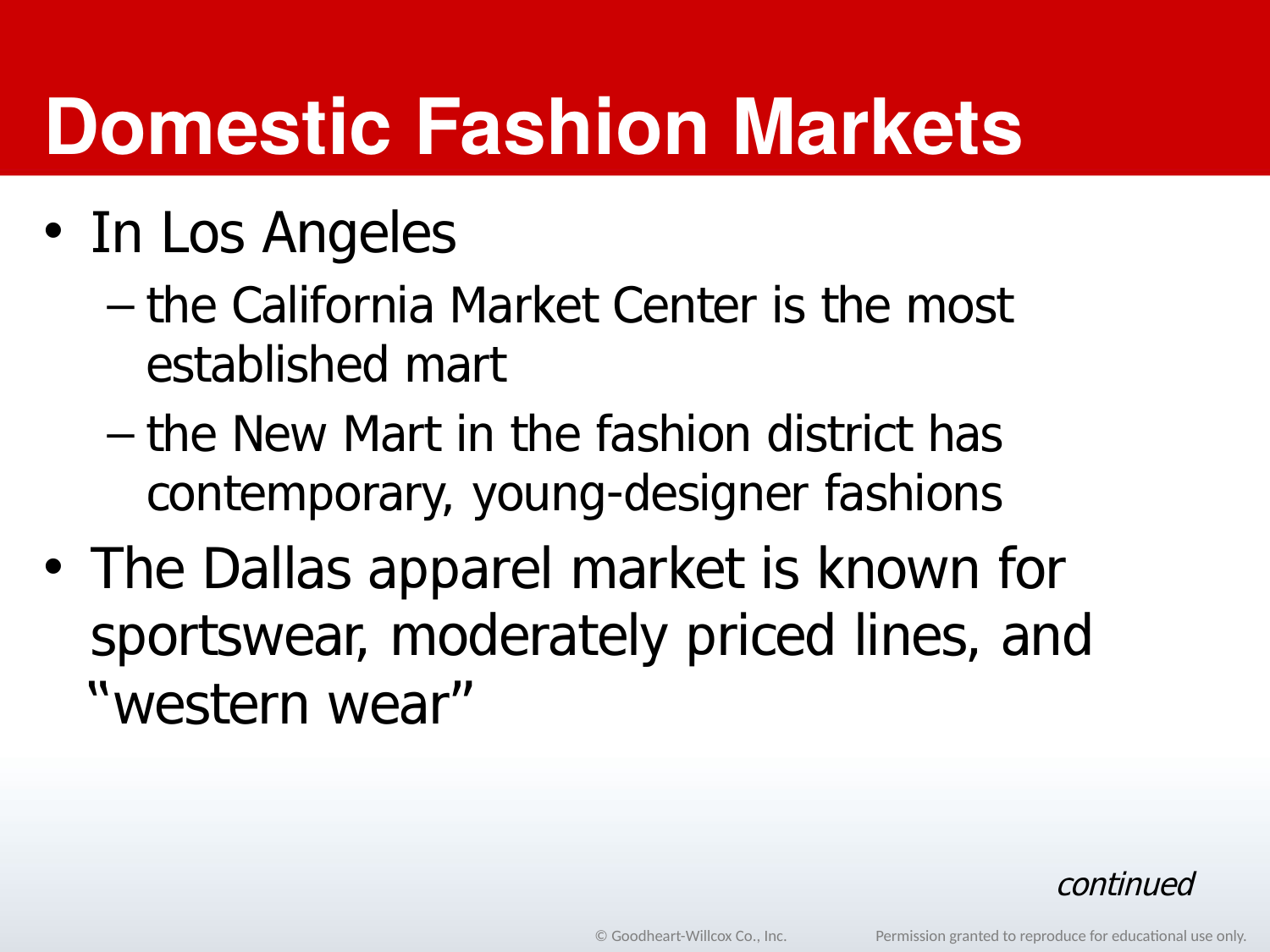

# Domestic Fashion Markets
In Los Angeles
the California Market Center is the most established mart
the New Mart in the fashion district has contemporary, young-designer fashions
The Dallas apparel market is known for sportswear, moderately priced lines, and “western wear”
continued